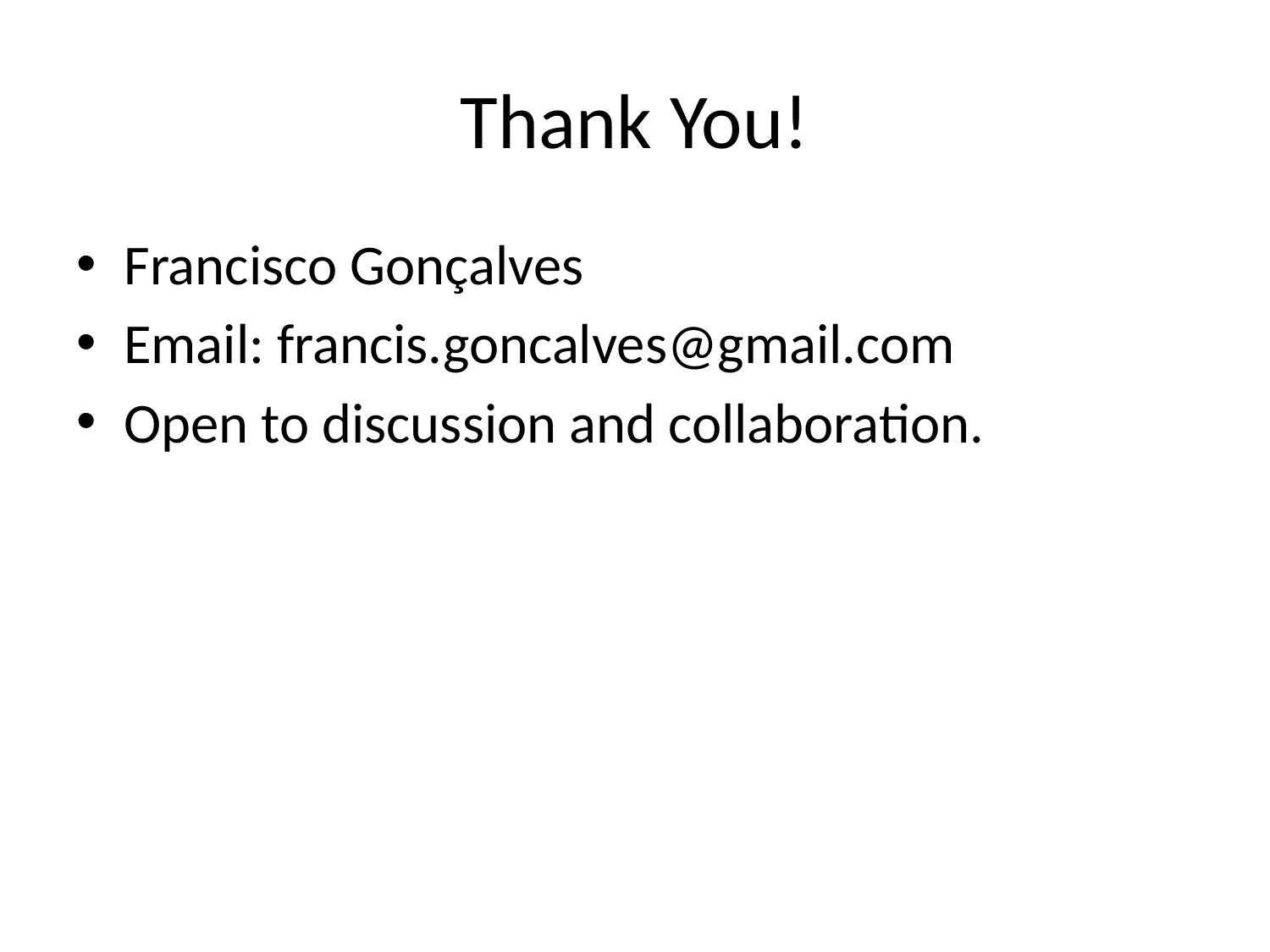

# Thank You!
Francisco Gonçalves
Email: francis.goncalves@gmail.com
Open to discussion and collaboration.